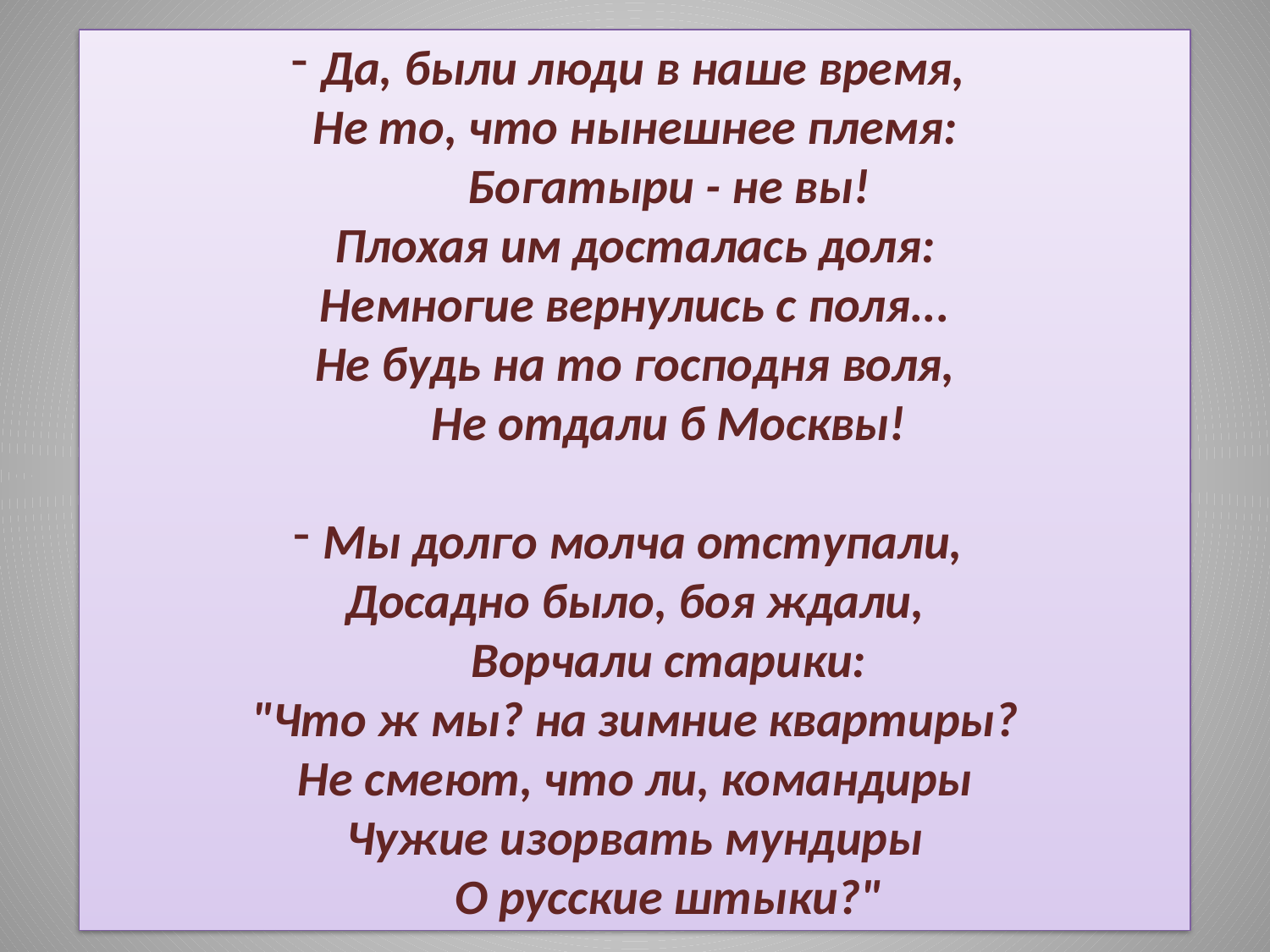

Да, были люди в наше время,
Не то, что нынешнее племя:
      Богатыри - не вы!
Плохая им досталась доля:
Немногие вернулись с поля...
Не будь на то господня воля,
      Не отдали б Москвы!
Мы долго молча отступали,
Досадно было, боя ждали,
      Ворчали старики:
"Что ж мы? на зимние квартиры?
Не смеют, что ли, командиры
Чужие изорвать мундиры
      О русские штыки?"